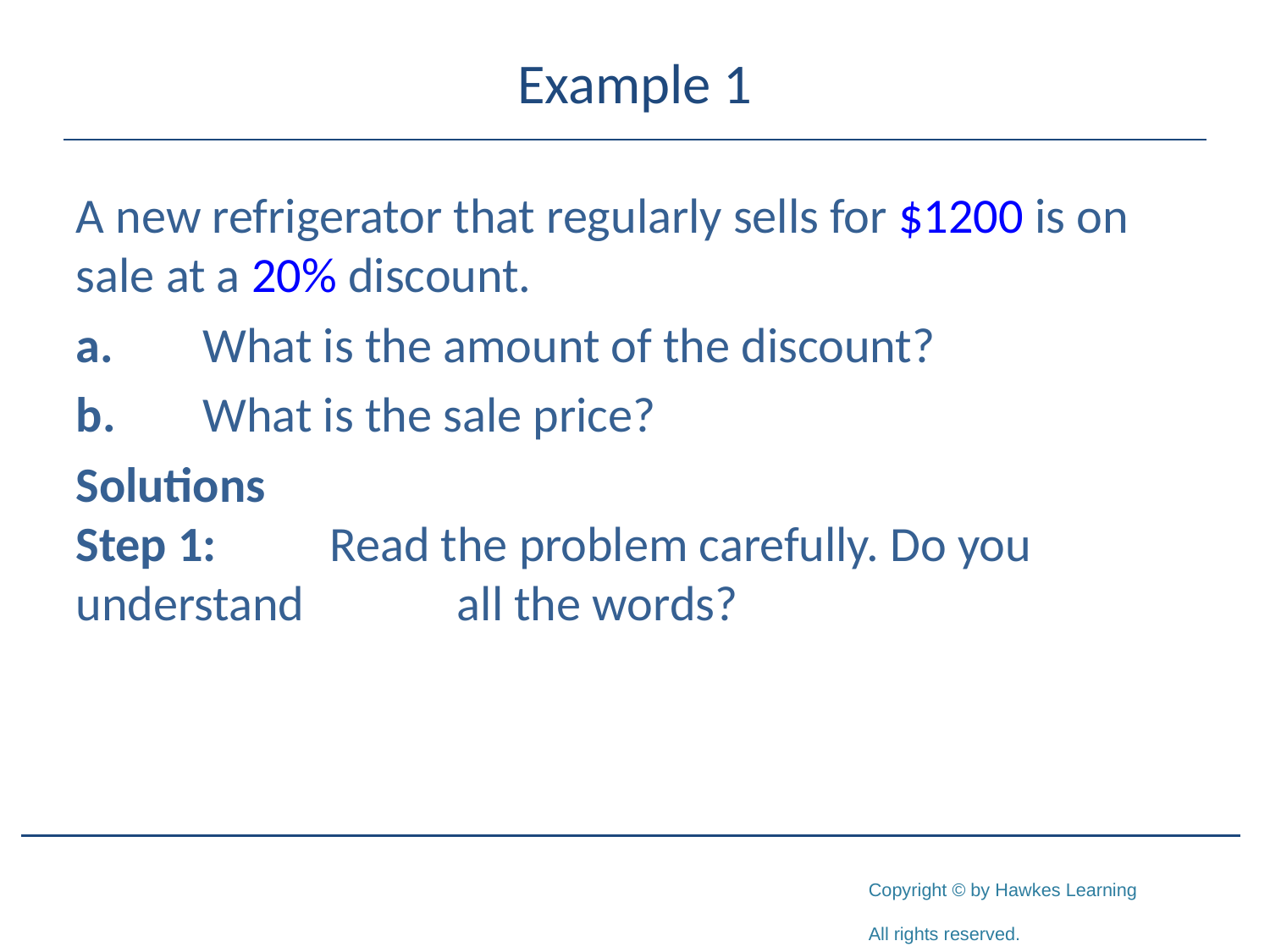

# Example 1
A new refrigerator that regularly sells for $1200 is on sale at a 20% discount.
a.	What is the amount of the discount?
b.	What is the sale price?
Solutions
Step 1:	Read the problem carefully. Do you understand 		all the words?